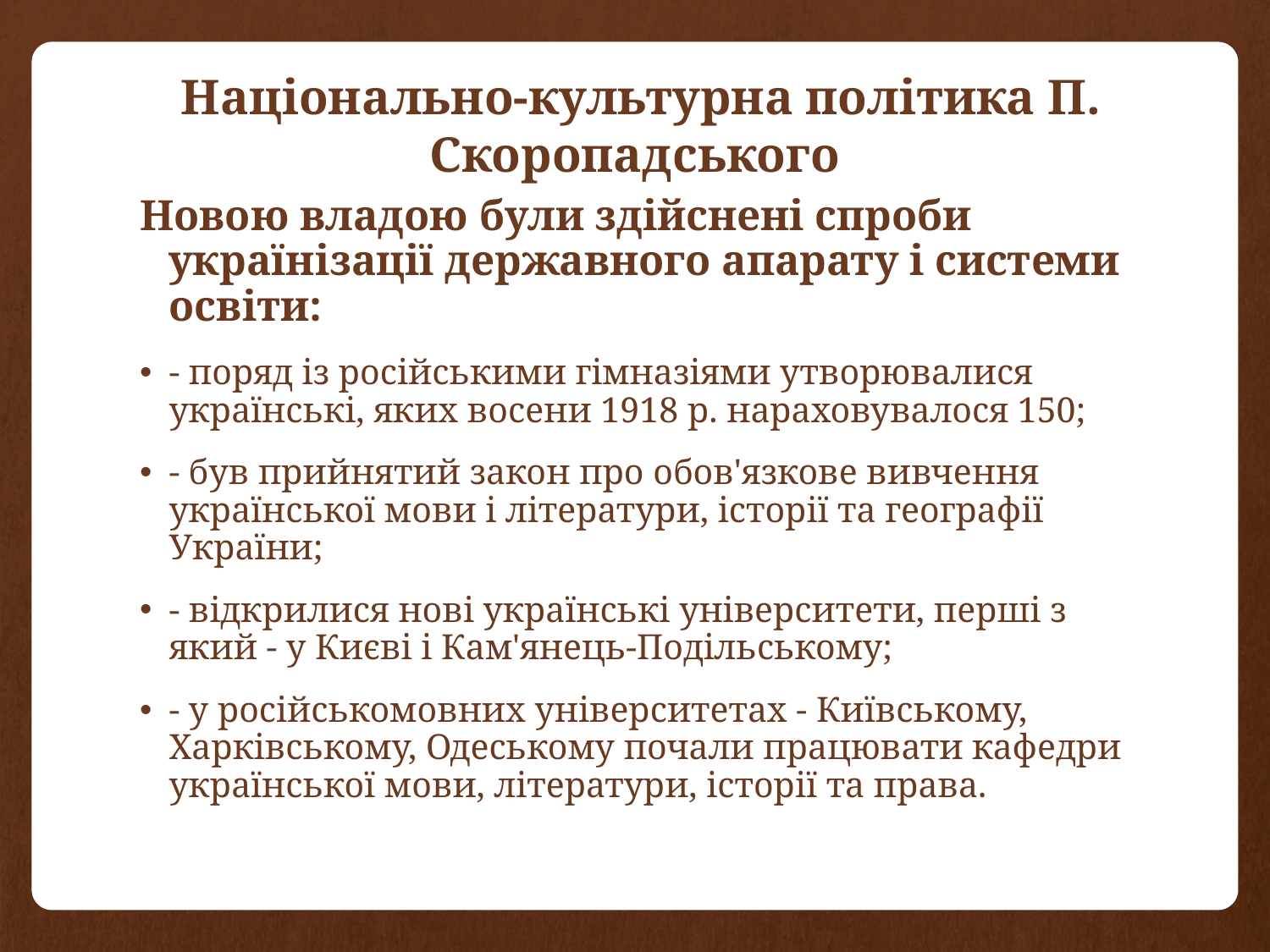

# Національно-культурна політика П. Скоропадського
Новою владою були здійснені спроби українізації державного апарату і системи освіти:
- поряд із російськими гімназіями утворювалися українські, яких восени 1918 р. нараховувалося 150;
- був прийнятий закон про обов'язкове вивчення української мови і літератури, історії та географії України;
- відкрилися нові українські університети, перші з який - у Києві і Кам'янець-Подільському;
- у російськомовних університетах - Київському, Харківському, Одеському почали працювати кафедри української мови, літератури, історії та права.